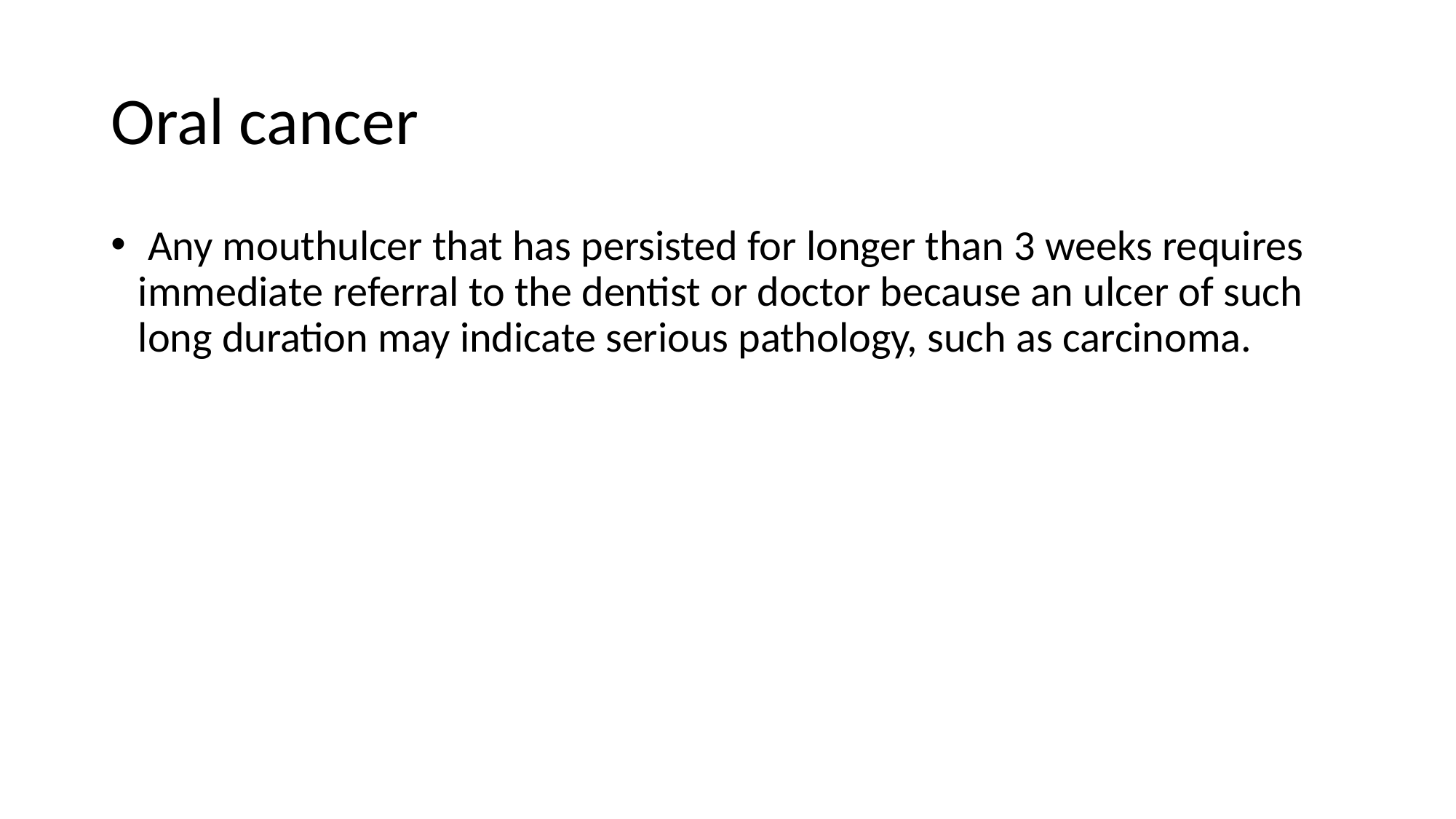

# Oral cancer
 Any mouthulcer that has persisted for longer than 3 weeks requires immediate referral to the dentist or doctor because an ulcer of such long duration may indicate serious pathology, such as carcinoma.